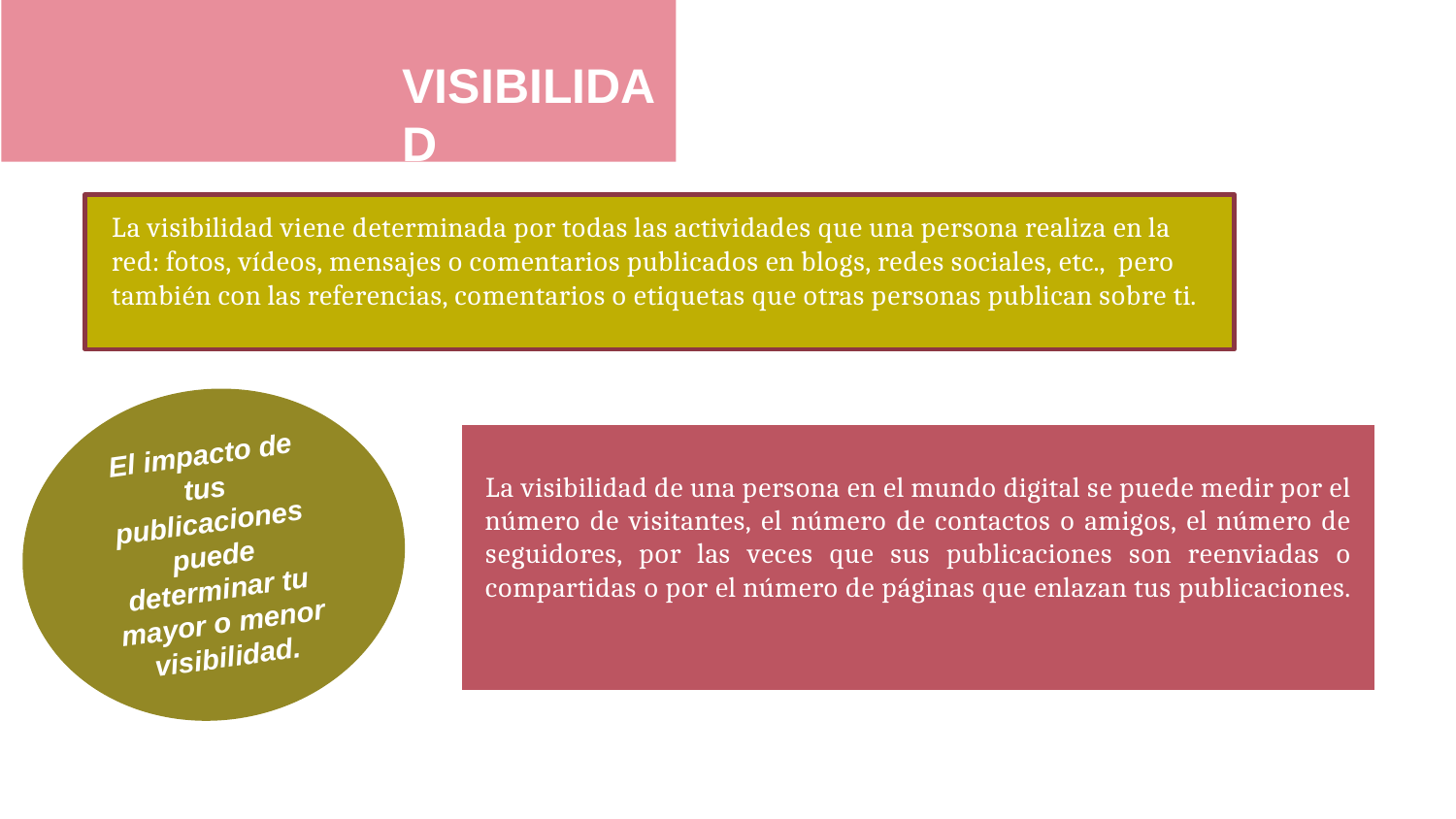

VISIBILIDAD
La visibilidad viene determinada por todas las actividades que una persona realiza en la red: fotos, vídeos, mensajes o comentarios publicados en blogs, redes sociales, etc.,  pero también con las referencias, comentarios o etiquetas que otras personas publican sobre ti.

El impacto de tus publicaciones puede determinar tu mayor o menor visibilidad.
| La visibilidad de una persona en el mundo digital se puede medir por el número de visitantes, el número de contactos o amigos, el número de seguidores, por las veces que sus publicaciones son reenviadas o compartidas o por el número de páginas que enlazan tus publicaciones. |
| --- |